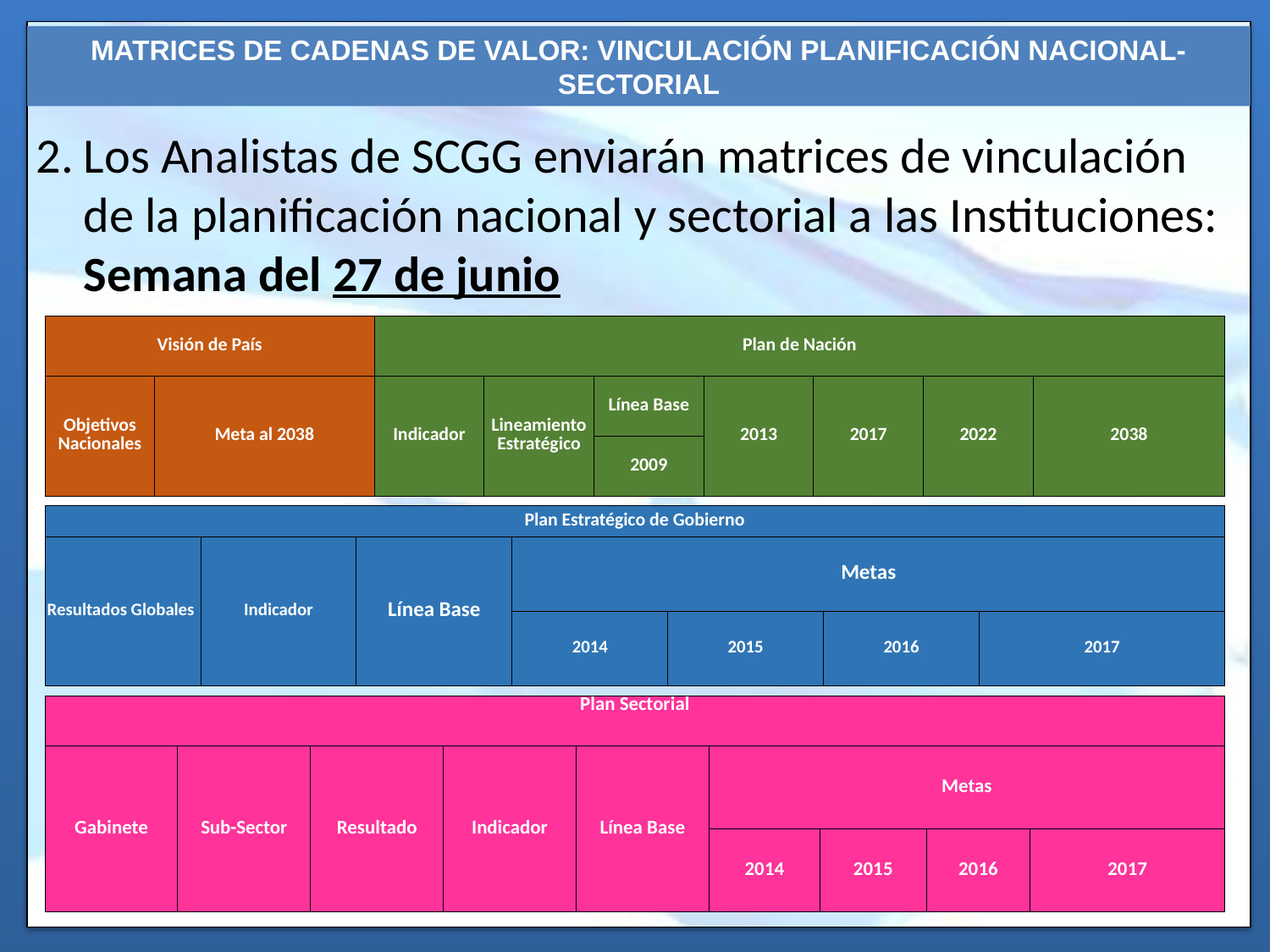

Los Analistas de SCGG enviarán matrices de vinculación de la planificación nacional y sectorial a las Instituciones:  Semana del 27 de junio
MATRICES DE CADENAS DE VALOR: VINCULACIÓN PLANIFICACIÓN NACIONAL- SECTORIAL

| Visión de País |  | Plan de Nación |  |  |  |  |  |  |
| --- | --- | --- | --- | --- | --- | --- | --- | --- |
| Objetivos Nacionales | Meta al 2038 | Indicador | Lineamiento Estratégico | Línea Base | 2013 | 2017 | 2022 | 2038 |
|  |  |  |  | 2009 |  |  |  |  |

| Plan Estratégico de Gobierno |  |  |  |  |  |  |
| --- | --- | --- | --- | --- | --- | --- |
| Resultados Globales | Indicador | Línea Base | Metas |  |  |  |
|  |  |  | 2014 | 2015 | 2016 | 2017 |
| Plan Sectorial |  |  |  |  |  |  |  |  |
| --- | --- | --- | --- | --- | --- | --- | --- | --- |
| Gabinete | Sub-Sector | Resultado | Indicador | Línea Base | Metas |  |  |  |
|  |  |  |  |  | 2014 | 2015 | 2016 | 2017 |